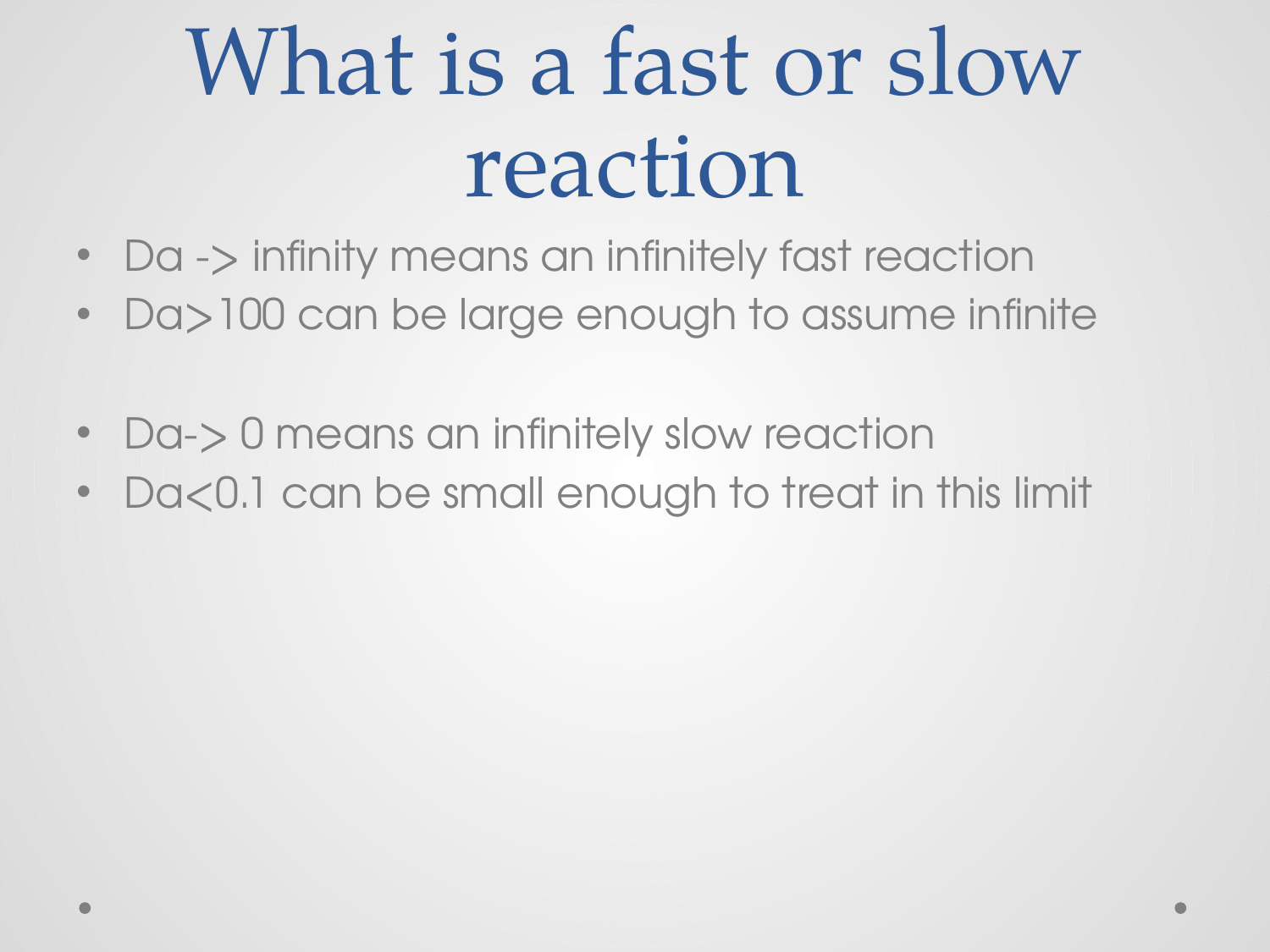

# What is a fast or slow reaction
Da -> infinity means an infinitely fast reaction
Da>100 can be large enough to assume infinite

Da-> 0 means an infinitely slow reaction
Da<0.1 can be small enough to treat in this limit